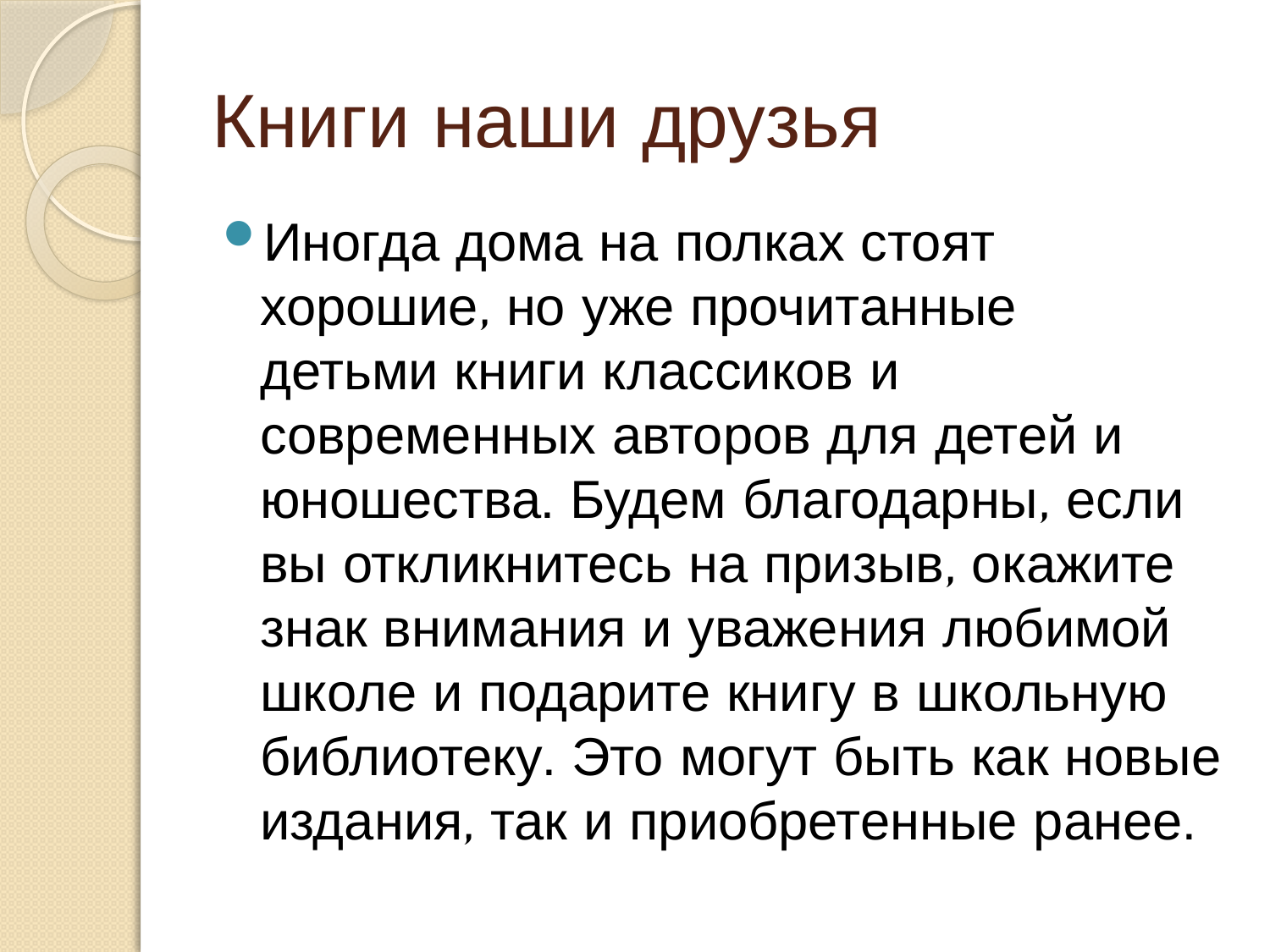

# Книги наши друзья
Иногда дома на полках стоят хорошие, но уже прочитанные  детьми книги классиков и современных авторов для детей и юношества. Будем благодарны, если вы откликнитесь на призыв, окажите знак внимания и уважения любимой школе и подарите книгу в школьную библиотеку. Это могут быть как новые издания, так и приобретенные ранее.